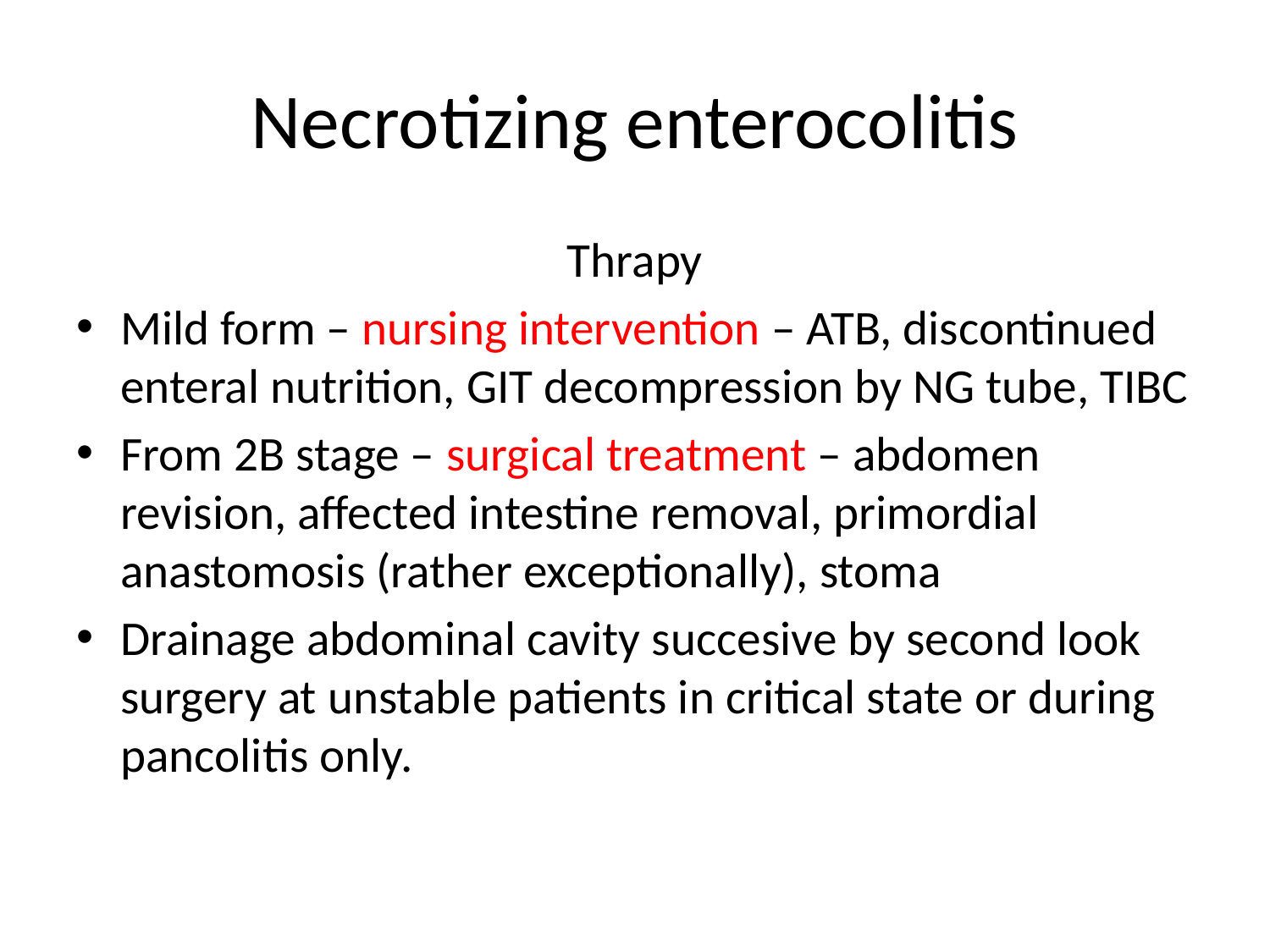

# Necrotizing enterocolitis
Thrapy
Mild form – nursing intervention – ATB, discontinued enteral nutrition, GIT decompression by NG tube, TIBC
From 2B stage – surgical treatment – abdomen revision, affected intestine removal, primordial anastomosis (rather exceptionally), stoma
Drainage abdominal cavity succesive by second look surgery at unstable patients in critical state or during pancolitis only.